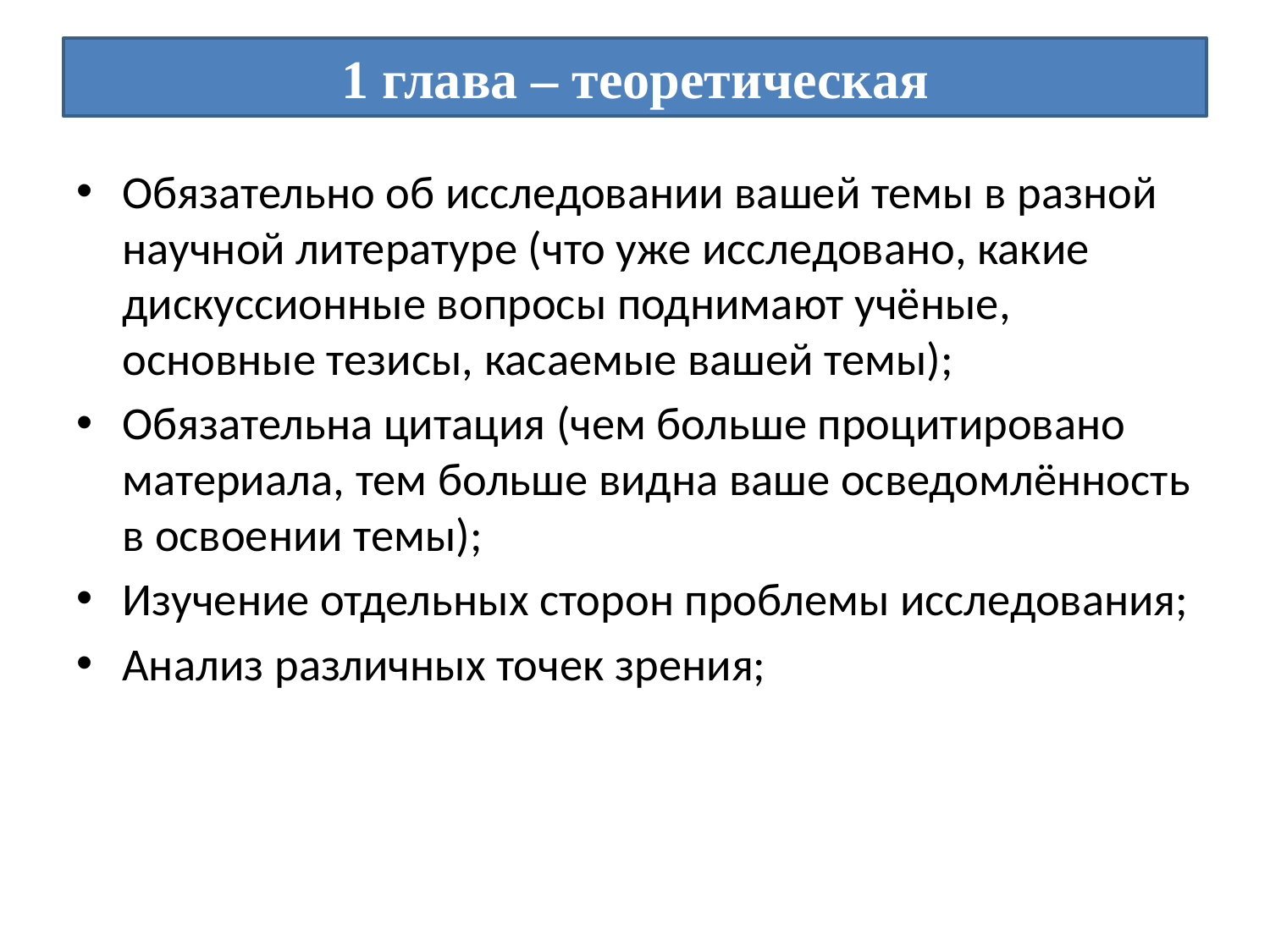

# 1 глава – теоретическая
Обязательно об исследовании вашей темы в разной научной литературе (что уже исследовано, какие дискуссионные вопросы поднимают учёные, основные тезисы, касаемые вашей темы);
Обязательна цитация (чем больше процитировано материала, тем больше видна ваше осведомлённость в освоении темы);
Изучение отдельных сторон проблемы исследования;
Анализ различных точек зрения;